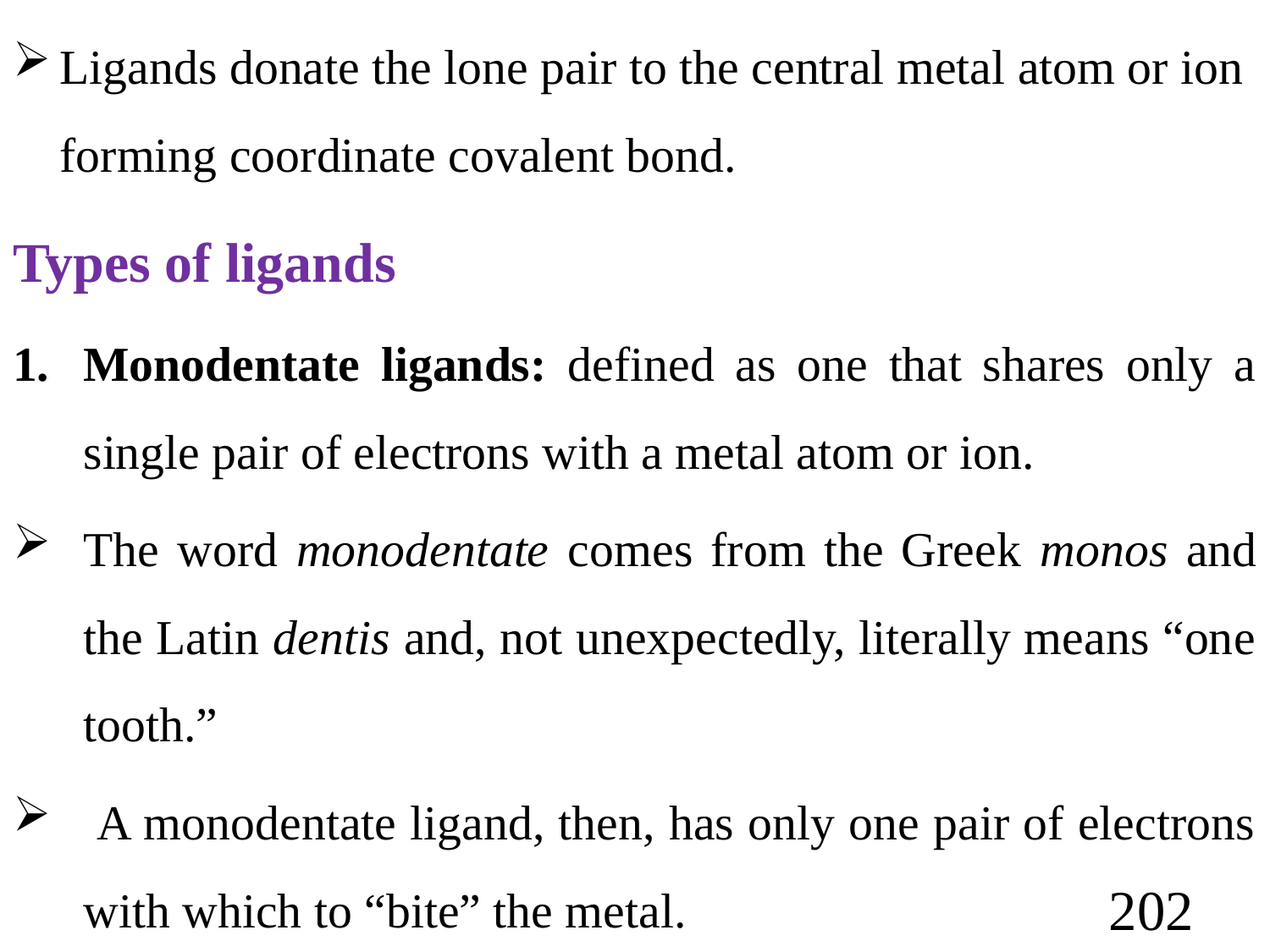

Ligands donate the lone pair to the central metal atom or ion forming coordinate covalent bond.
Types of ligands
Monodentate ligands: defined as one that shares only a single pair of electrons with a metal atom or ion.
The word monodentate comes from the Greek monos and the Latin dentis and, not unexpectedly, literally means “one tooth.”
 A monodentate ligand, then, has only one pair of electrons with which to “bite” the metal.

202